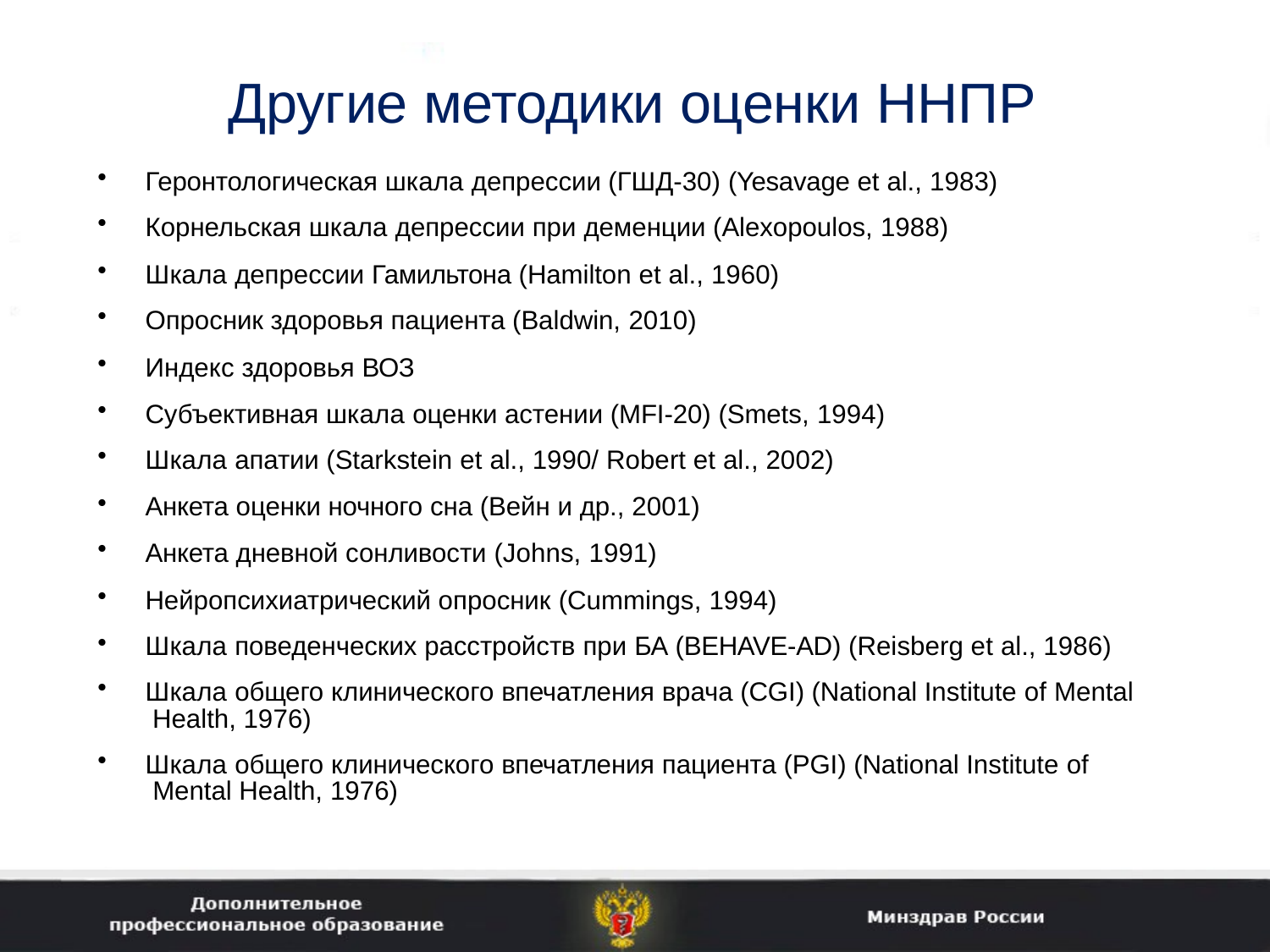

# Другие методики оценки ННПР
Геронтологическая шкала депрессии (ГШД-30) (Yesavage et al., 1983)
Корнельская шкала депрессии при деменции (Alexopoulos, 1988)
Шкала депрессии Гамильтона (Hamilton et al., 1960)
Опросник здоровья пациента (Baldwin, 2010)
Индекс здоровья ВОЗ
Субъективная шкала оценки астении (MFI-20) (Smets, 1994)
Шкала апатии (Starkstein et al., 1990/ Robert et al., 2002)
Анкета оценки ночного сна (Вейн и др., 2001)
Анкета дневной сонливости (Johns, 1991)
Нейропсихиатрический опросник (Cummings, 1994)
Шкала поведенческих расстройств при БА (BEHAVE-AD) (Reisberg et al., 1986)
Шкала общего клинического впечатления врача (CGI) (National Institute of Mental  Health, 1976)
Шкала общего клинического впечатления пациента (PGI) (National Institute of  Mental Health, 1976)